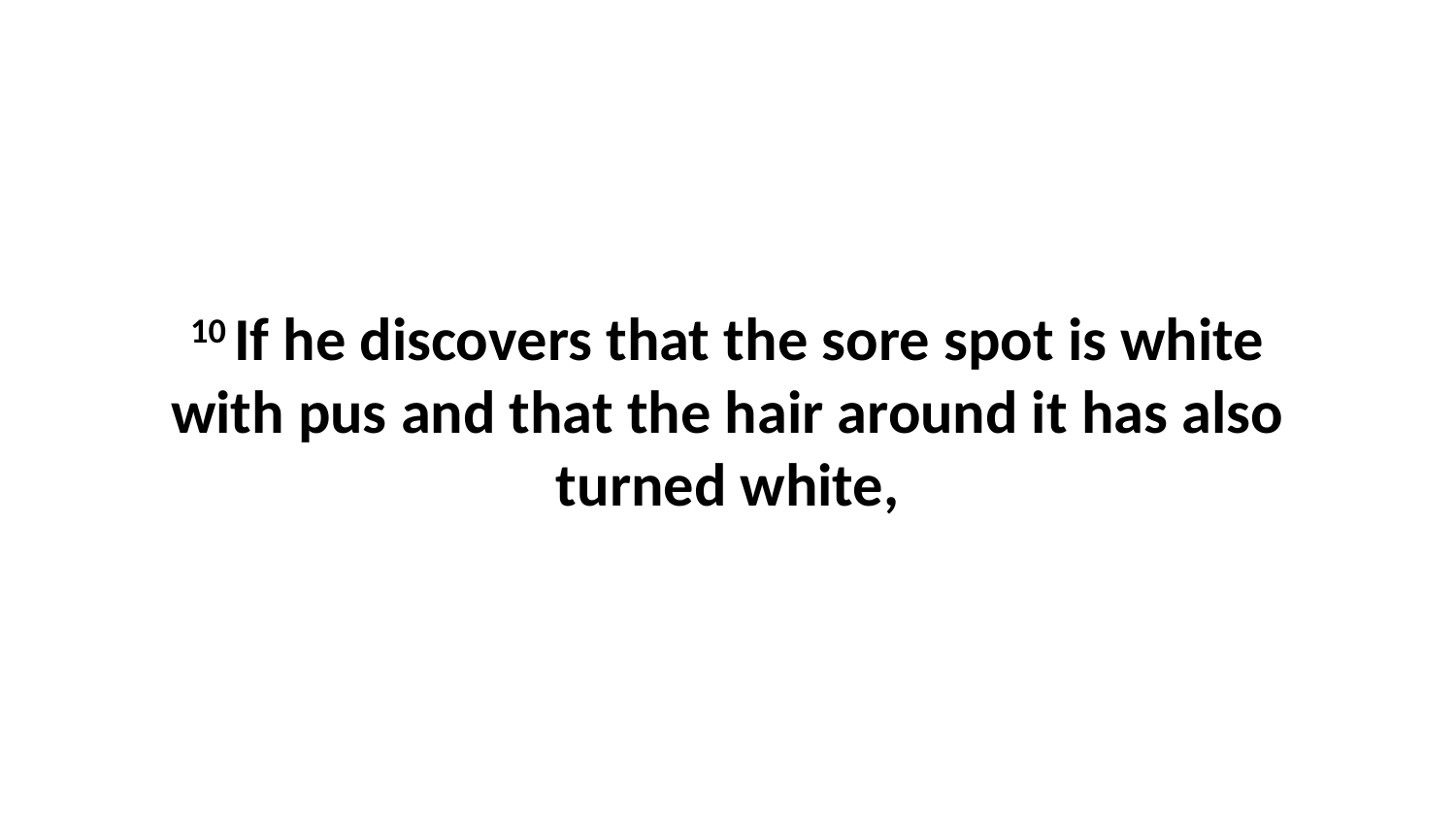

10 If he discovers that the sore spot is white with pus and that the hair around it has also turned white,